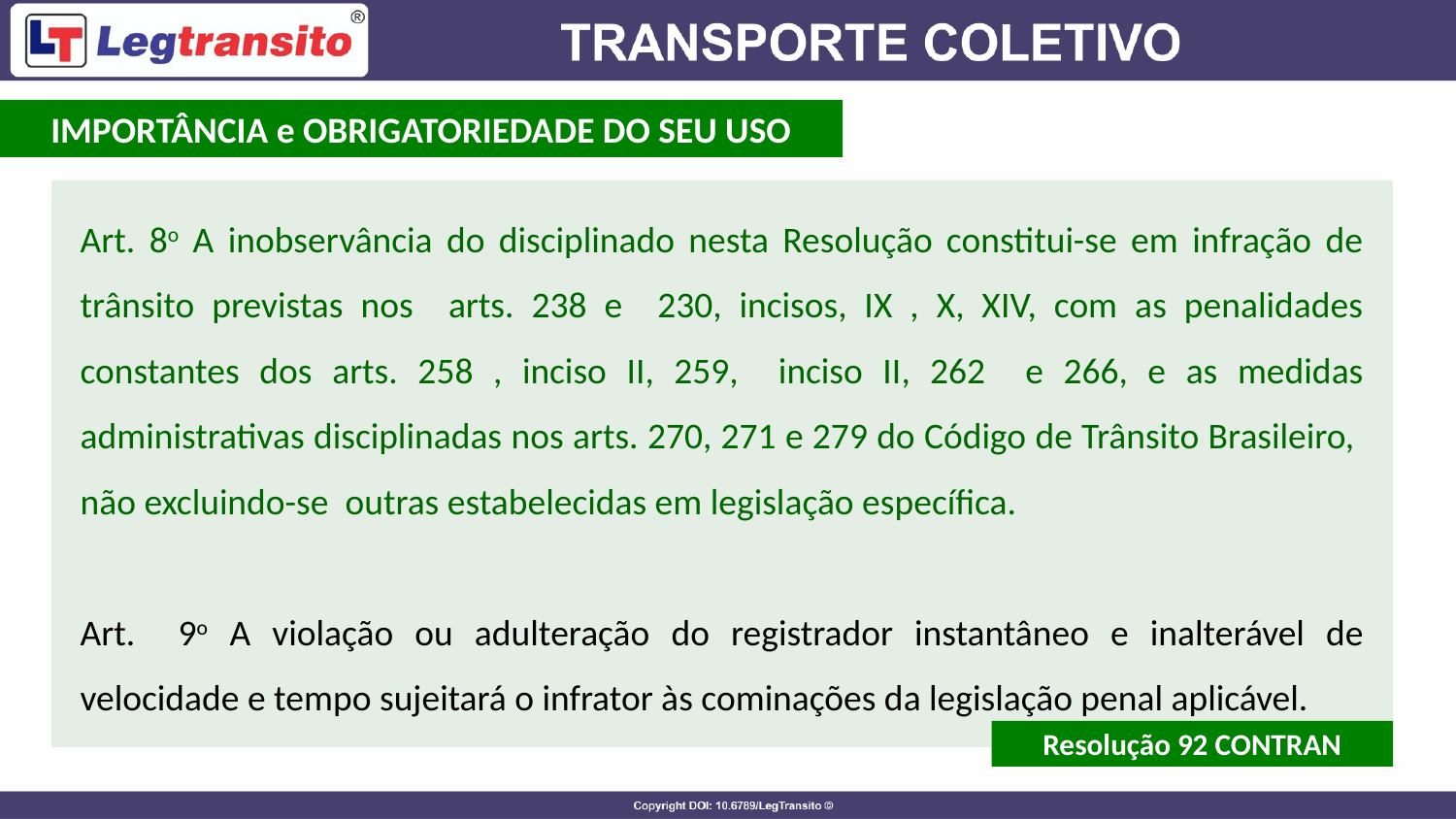

IMPORTÂNCIA e OBRIGATORIEDADE DO SEU USO
Art. 8o A inobservância do disciplinado nesta Resolução constitui-se em infração de trânsito previstas nos  arts. 238 e  230, incisos, IX , X, XIV, com as penalidades constantes dos arts. 258 , inciso II, 259,  inciso II, 262  e 266, e as medidas administrativas disciplinadas nos arts. 270, 271 e 279 do Código de Trânsito Brasileiro,  não excluindo-se  outras estabelecidas em legislação específica.

Art.  9o A violação ou adulteração do registrador instantâneo e inalterável de velocidade e tempo sujeitará o infrator às cominações da legislação penal aplicável.
Resolução 92 CONTRAN